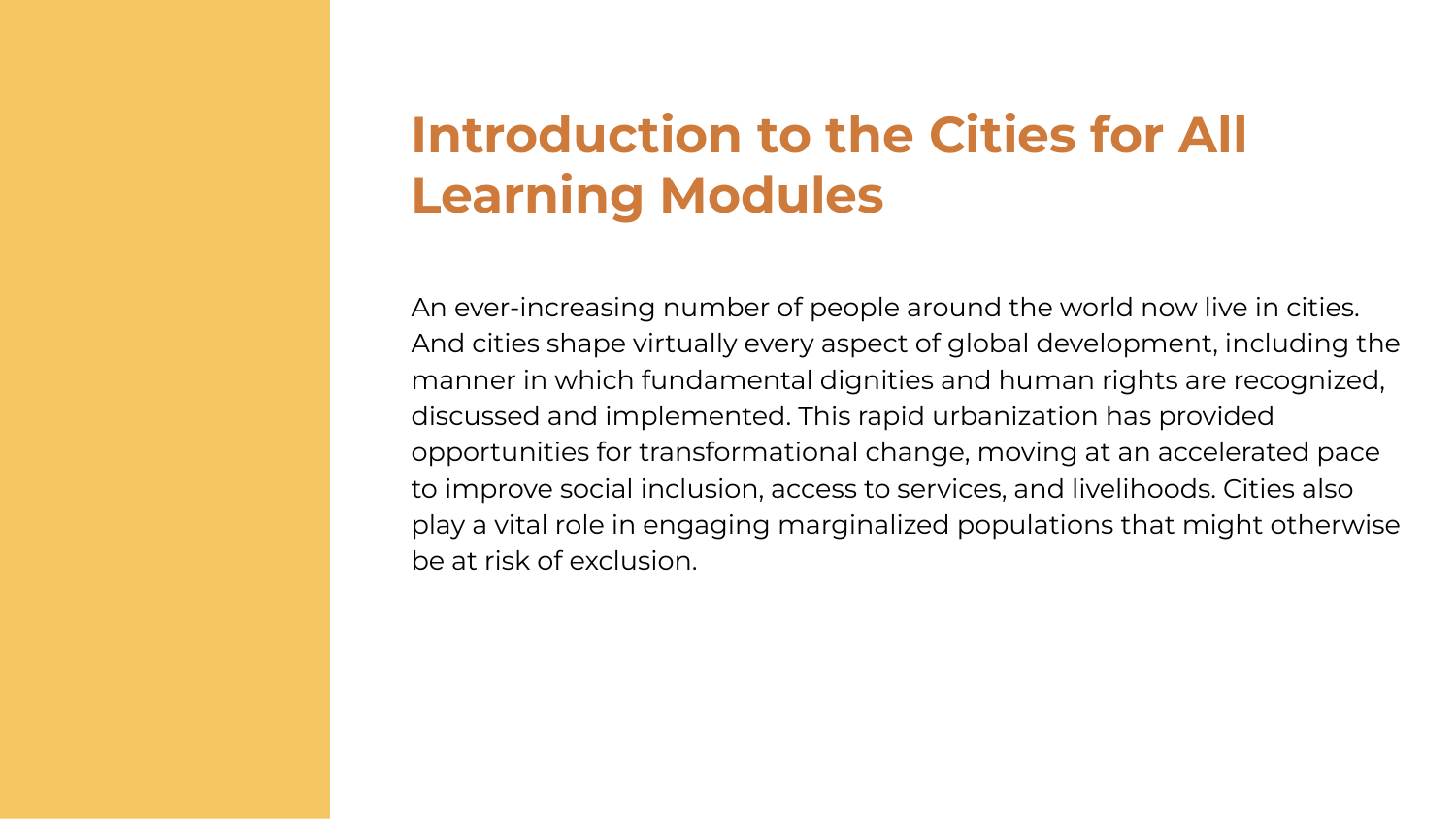

Introduction to the Cities for All Learning Modules
An ever-increasing number of people around the world now live in cities. And cities shape virtually every aspect of global development, including the manner in which fundamental dignities and human rights are recognized, discussed and implemented. This rapid urbanization has provided opportunities for transformational change, moving at an accelerated pace to improve social inclusion, access to services, and livelihoods. Cities also play a vital role in engaging marginalized populations that might otherwise be at risk of exclusion.